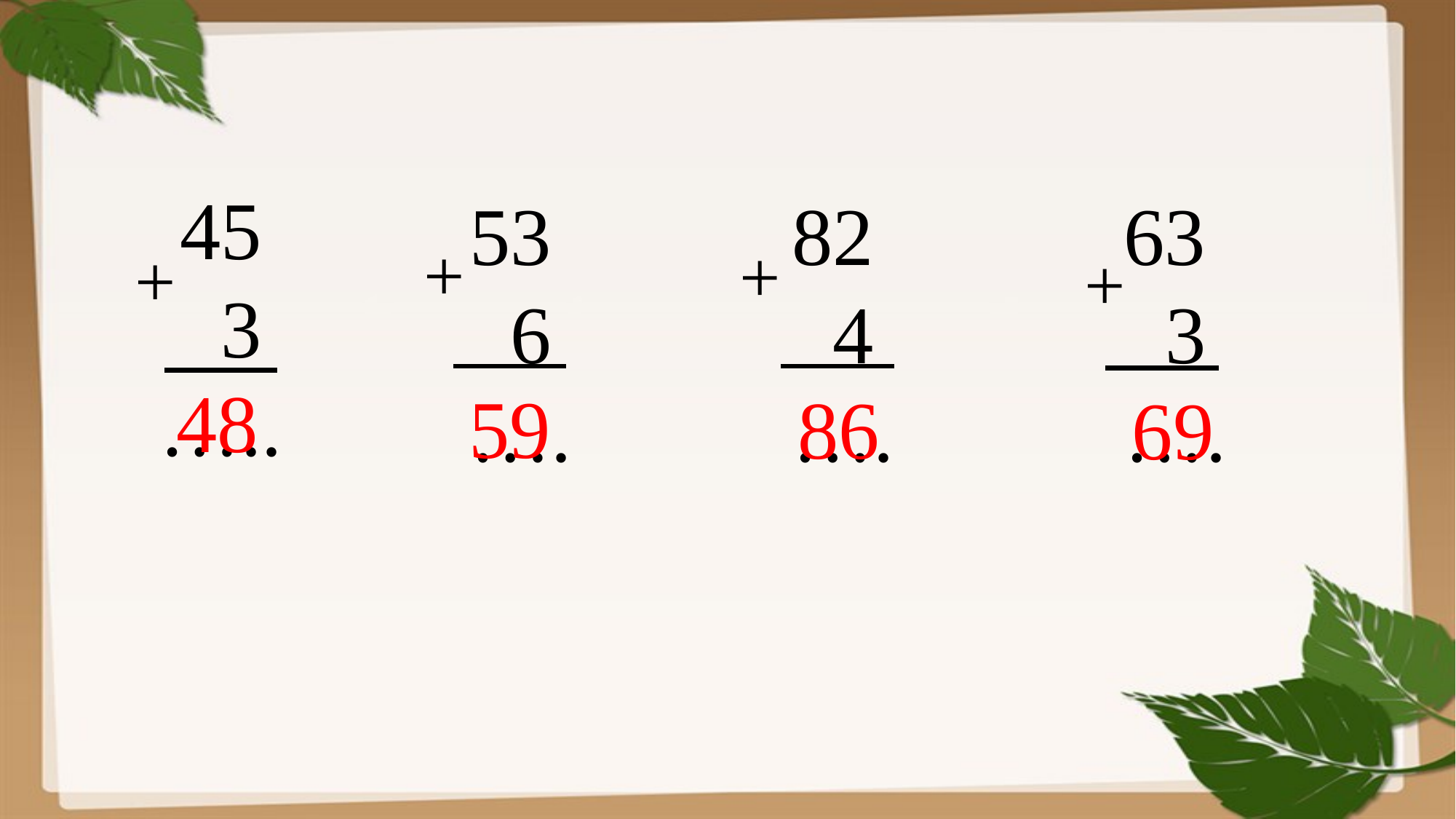

45
   3
…..
53
  6
….
82
  4
….
63
  3
….
+
+
+
+
48
59
86
69